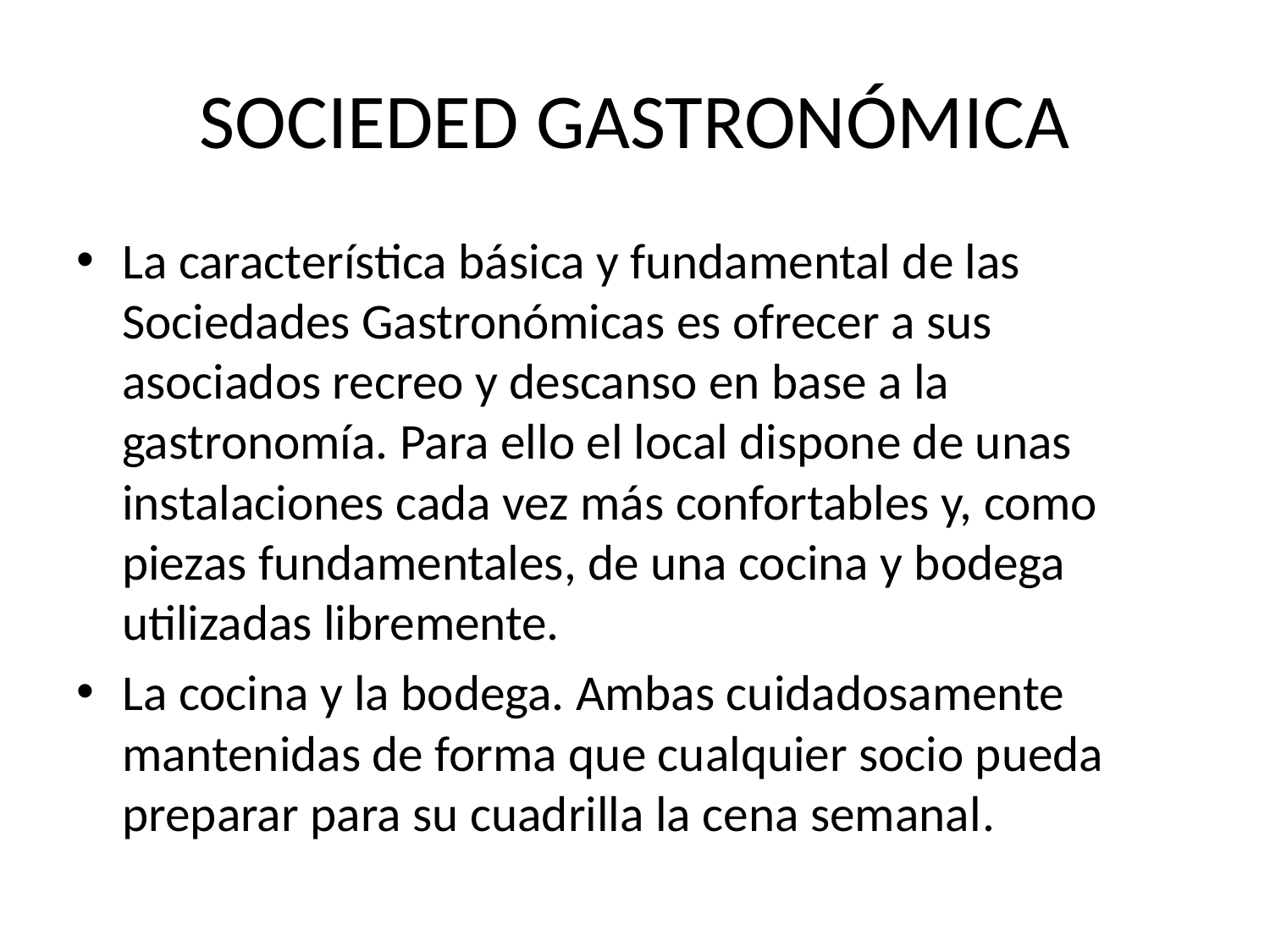

# SOCIEDED GASTRONÓMICA
La característica básica y fundamental de las Sociedades Gastronómicas es ofrecer a sus asociados recreo y descanso en base a la gastronomía. Para ello el local dispone de unas instalaciones cada vez más confortables y, como piezas fundamentales, de una cocina y bodega utilizadas libremente.
La cocina y la bodega. Ambas cuidadosamente mantenidas de forma que cualquier socio pueda preparar para su cuadrilla la cena semanal.